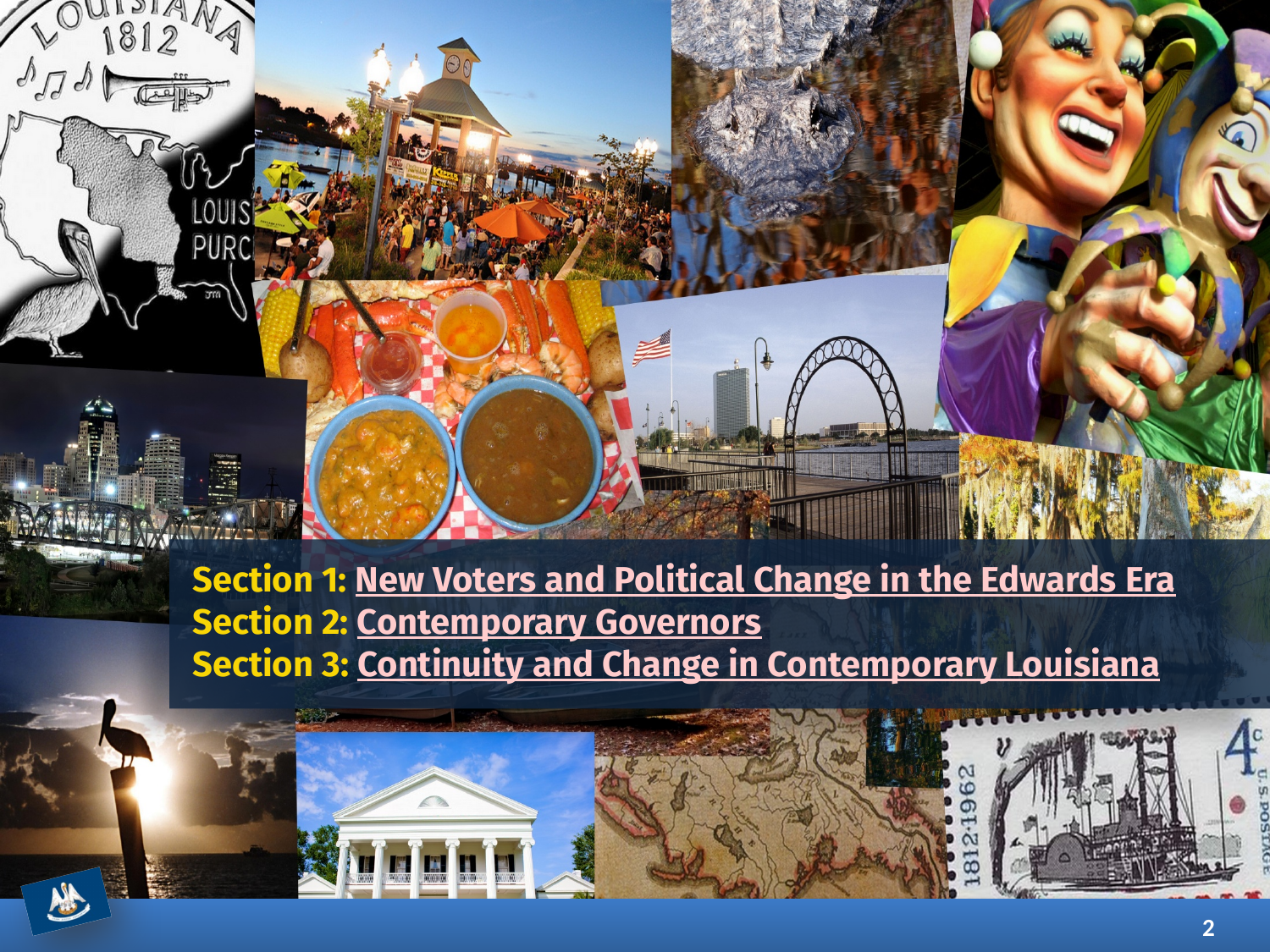

Section 1: New Voters and Political Change in the Edwards Era
Section 2: Contemporary Governors
Section 3: Continuity and Change in Contemporary Louisiana
2